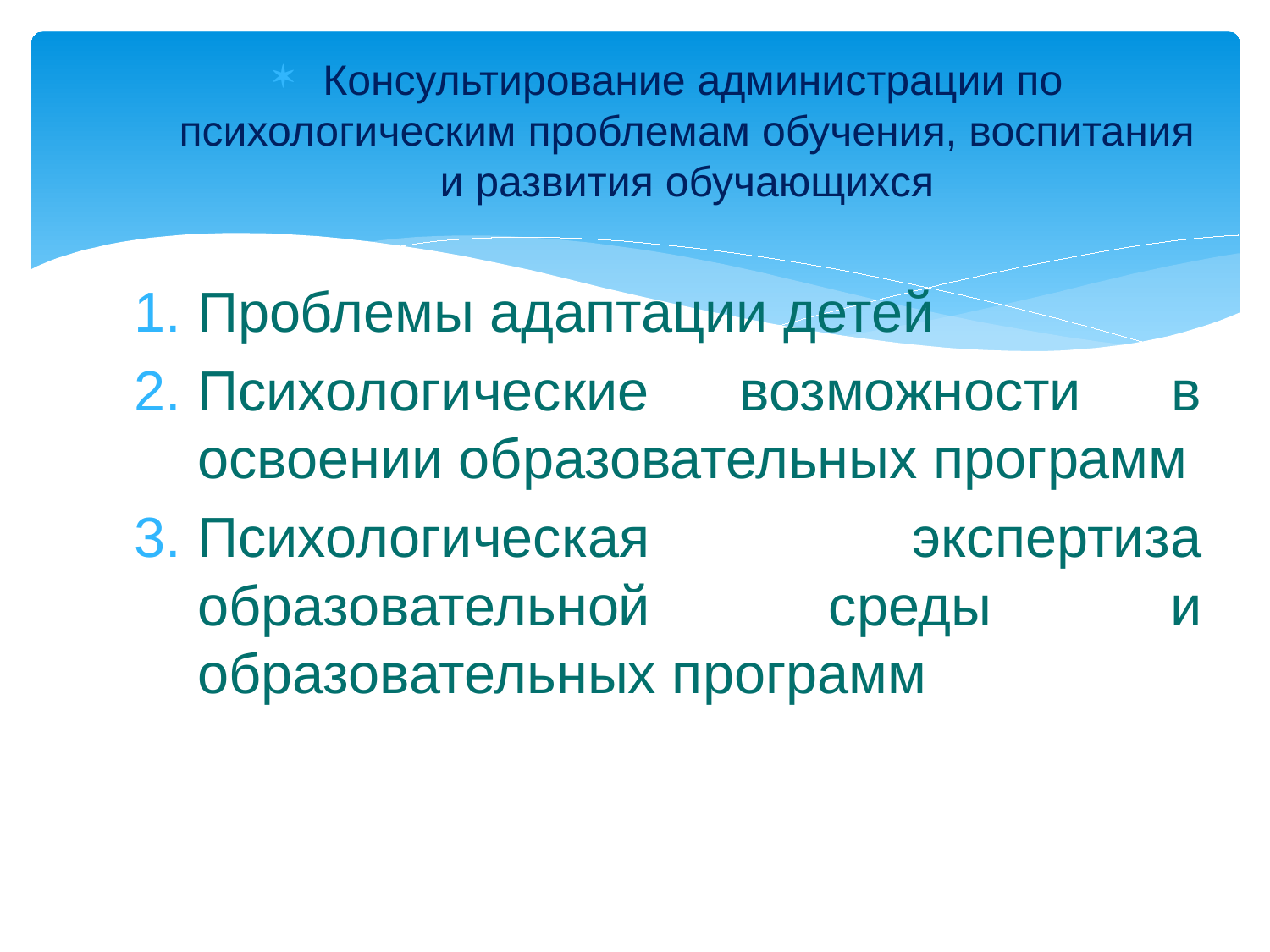

Консультирование администрации по психологическим проблемам обучения, воспитания и развития обучающихся

Проблемы адаптации детей
Психологические возможности в освоении образовательных программ
Психологическая экспертиза образовательной среды и образовательных программ

#